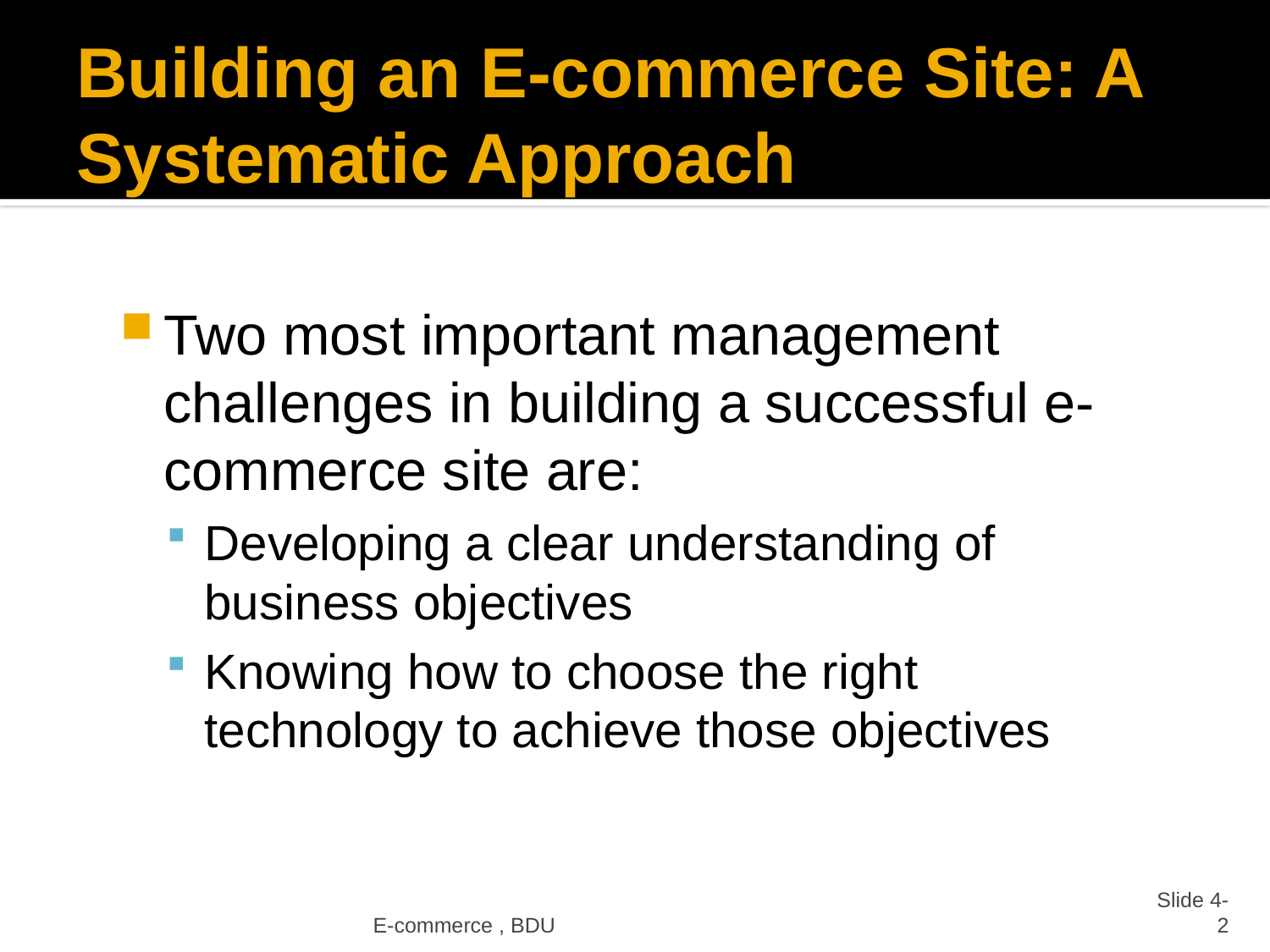

# Building an E-commerce Site: A Systematic Approach
Two most important management challenges in building a successful e-commerce site are:
Developing a clear understanding of business objectives
Knowing how to choose the right technology to achieve those objectives
E-commerce , BDU
Slide 4-2